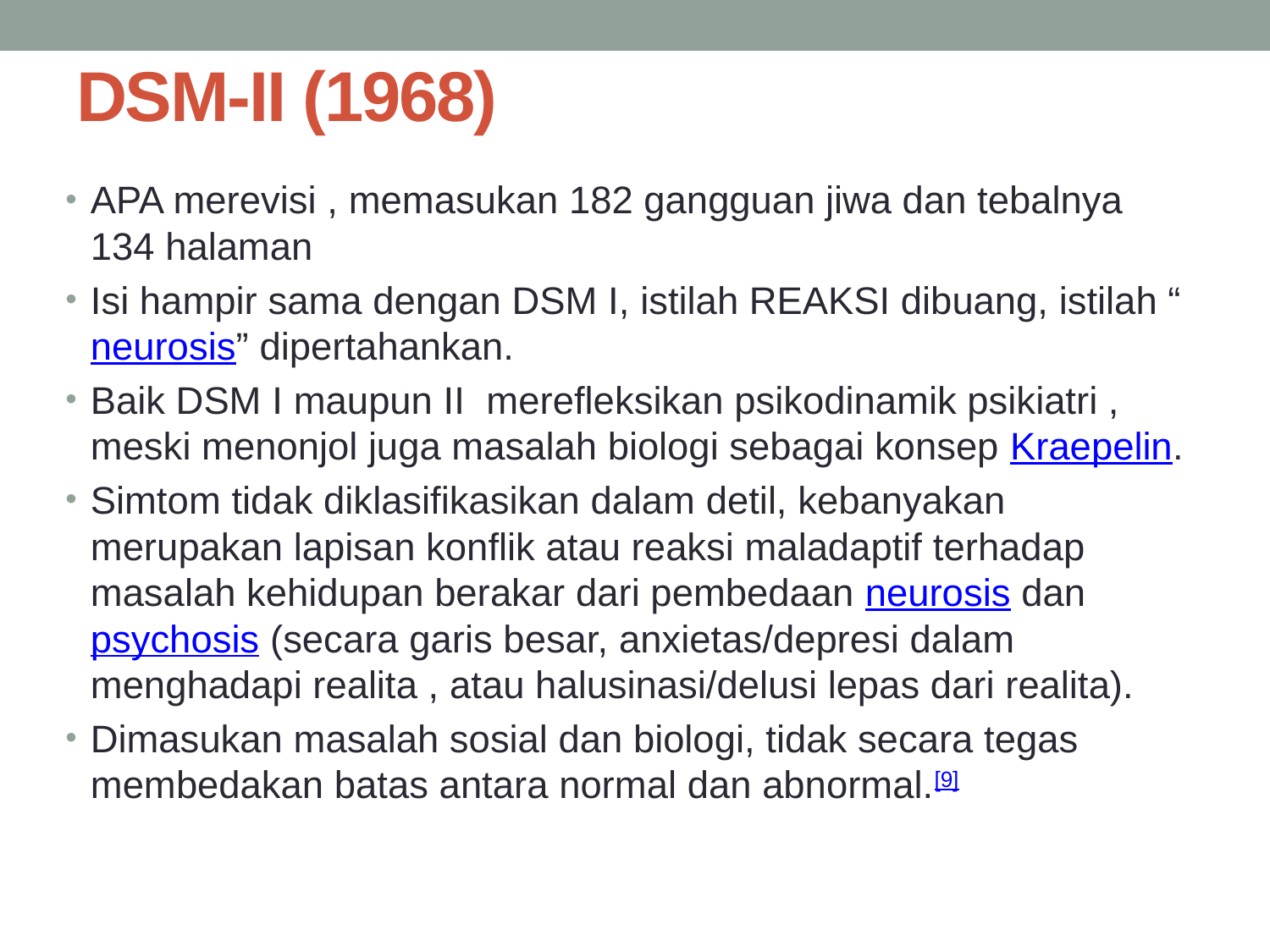

# DSM-II (1968)
APA merevisi , memasukan 182 gangguan jiwa dan tebalnya 134 halaman
Isi hampir sama dengan DSM I, istilah REAKSI dibuang, istilah “neurosis” dipertahankan.
Baik DSM I maupun II  merefleksikan psikodinamik psikiatri , meski menonjol juga masalah biologi sebagai konsep Kraepelin.
Simtom tidak diklasifikasikan dalam detil, kebanyakan merupakan lapisan konflik atau reaksi maladaptif terhadap masalah kehidupan berakar dari pembedaan neurosis dan psychosis (secara garis besar, anxietas/depresi dalam menghadapi realita , atau halusinasi/delusi lepas dari realita).
Dimasukan masalah sosial dan biologi, tidak secara tegas membedakan batas antara normal dan abnormal.[9]